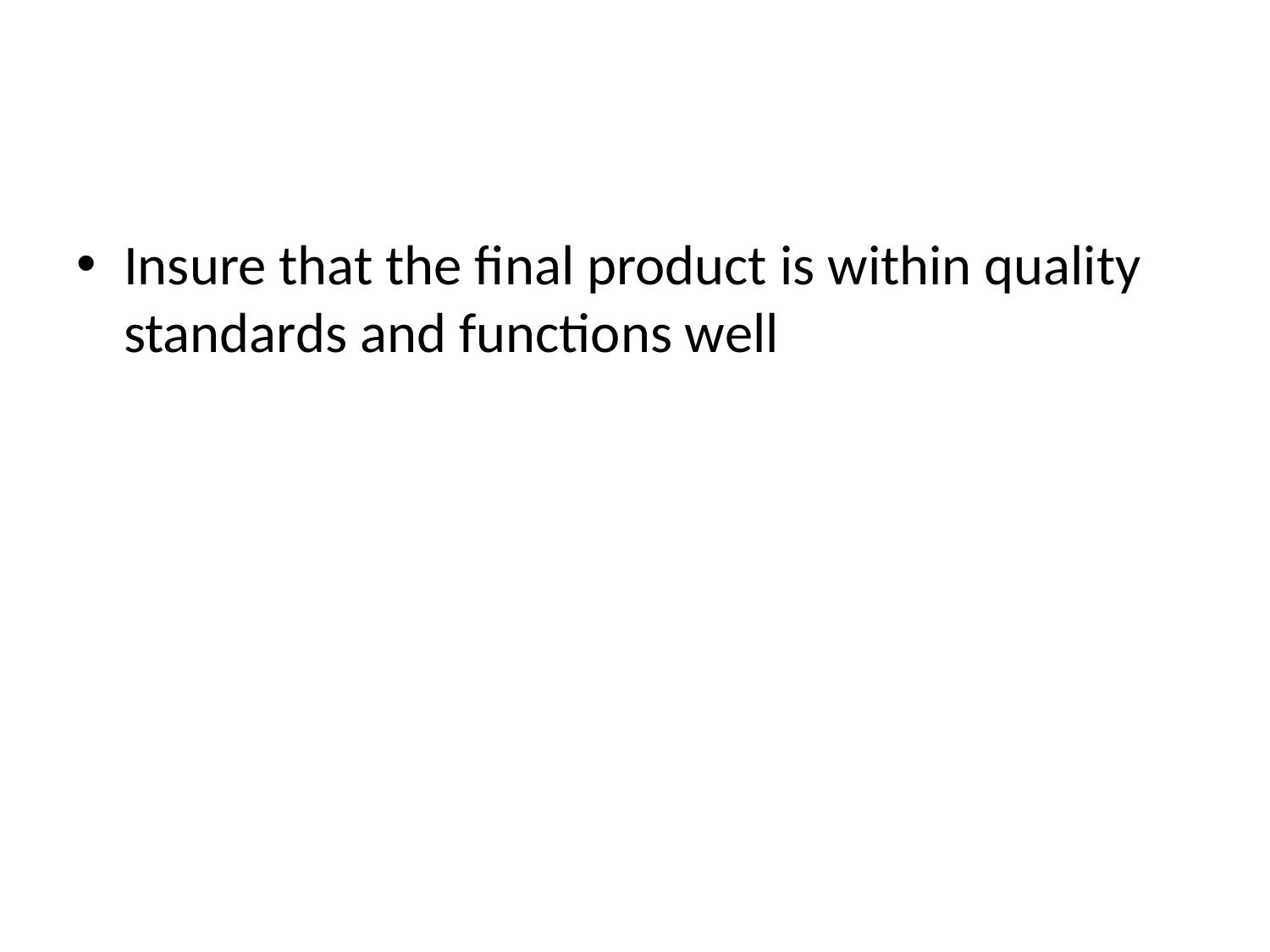

#
Insure that the final product is within quality standards and functions well